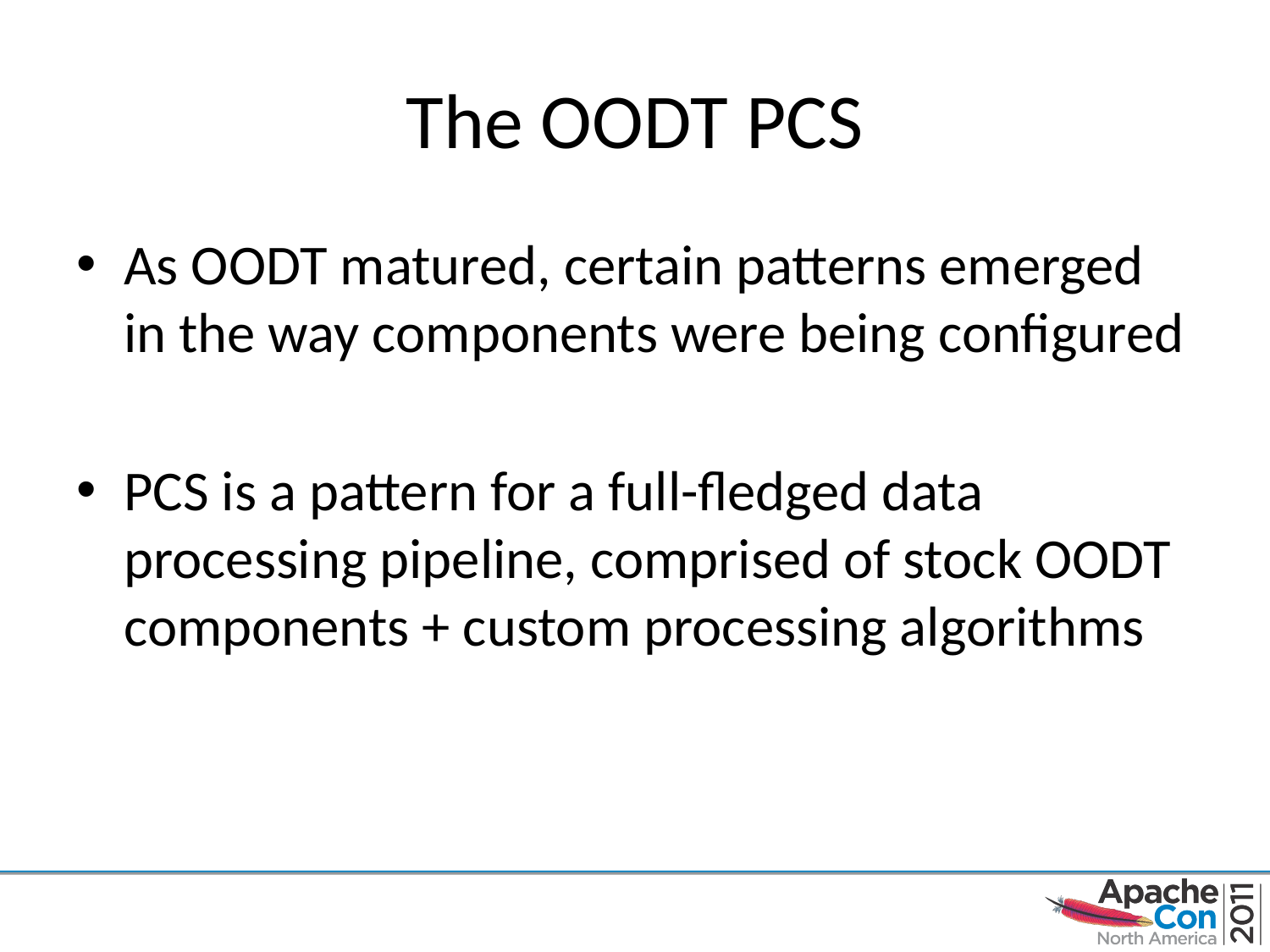

# The OODT PCS
As OODT matured, certain patterns emerged in the way components were being configured

PCS is a pattern for a full-fledged data processing pipeline, comprised of stock OODT components + custom processing algorithms